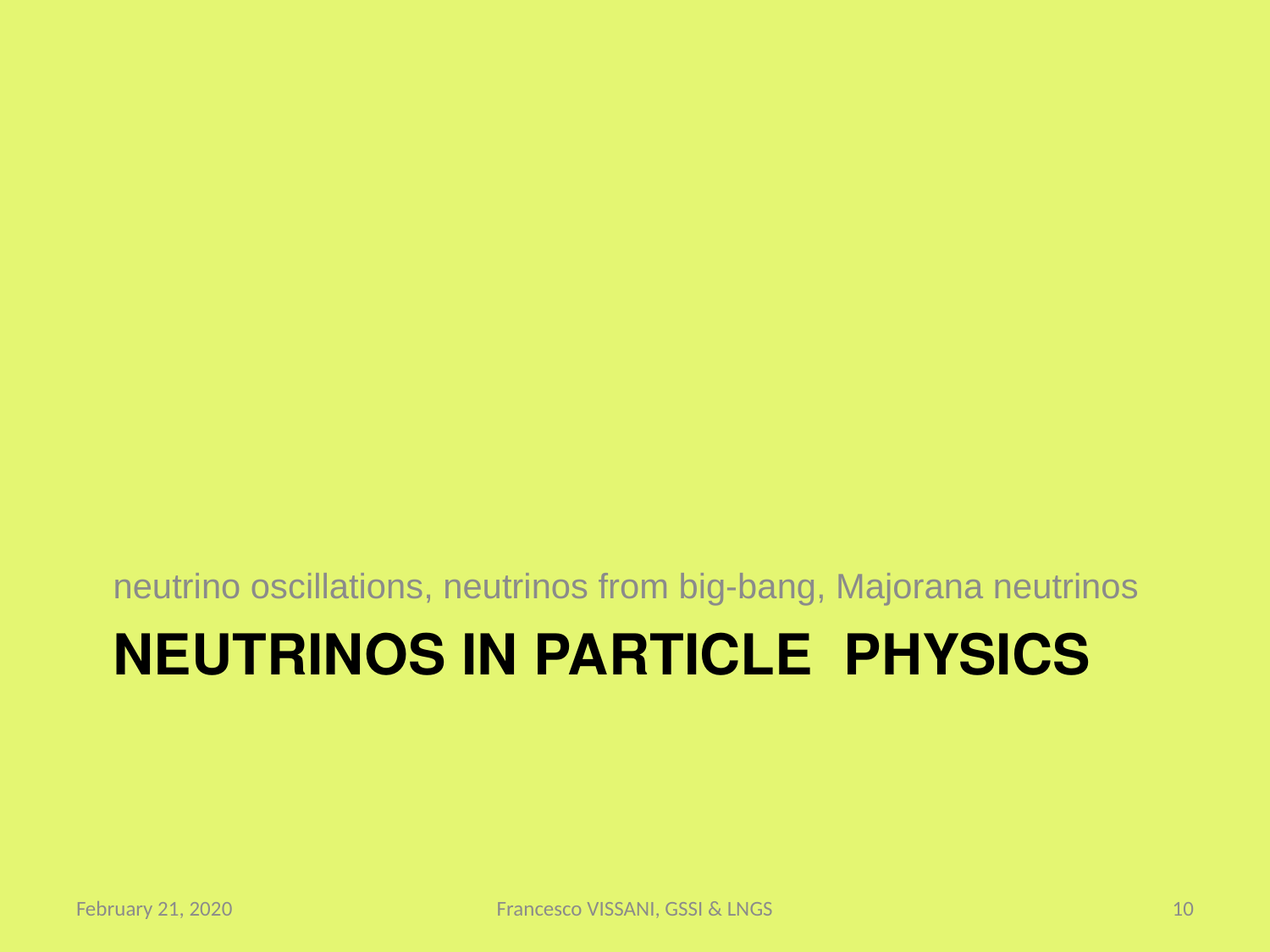

neutrino oscillations, neutrinos from big-bang, Majorana neutrinos
# neutrinos in particle  physics
February 21, 2020
Francesco VISSANI, GSSI & LNGS
10